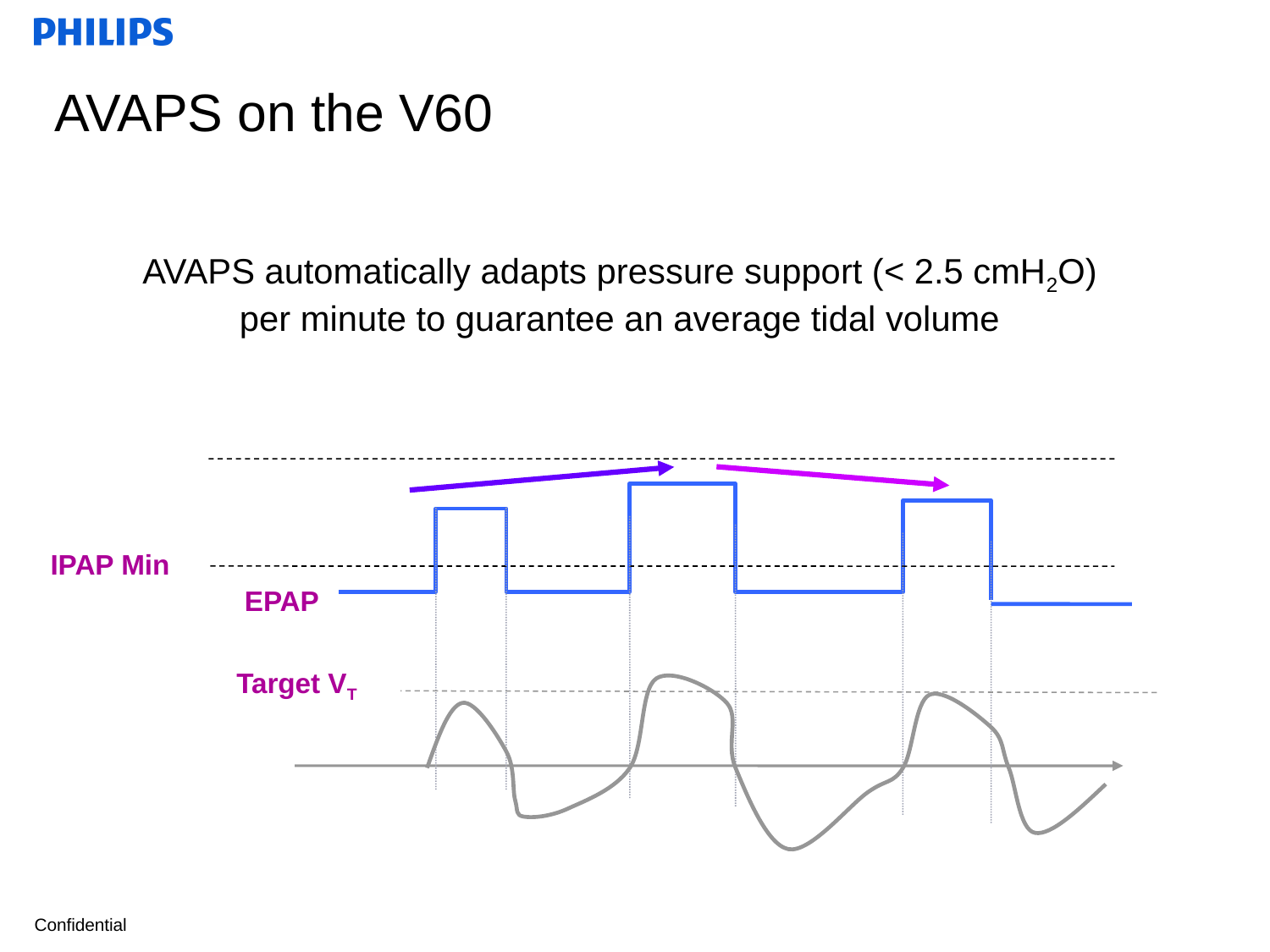

AVAPS on the V60
AVAPS automatically adapts pressure support (< 2.5 cmH2O) per minute to guarantee an average tidal volume

IPAP Min

EPAP

Target VT